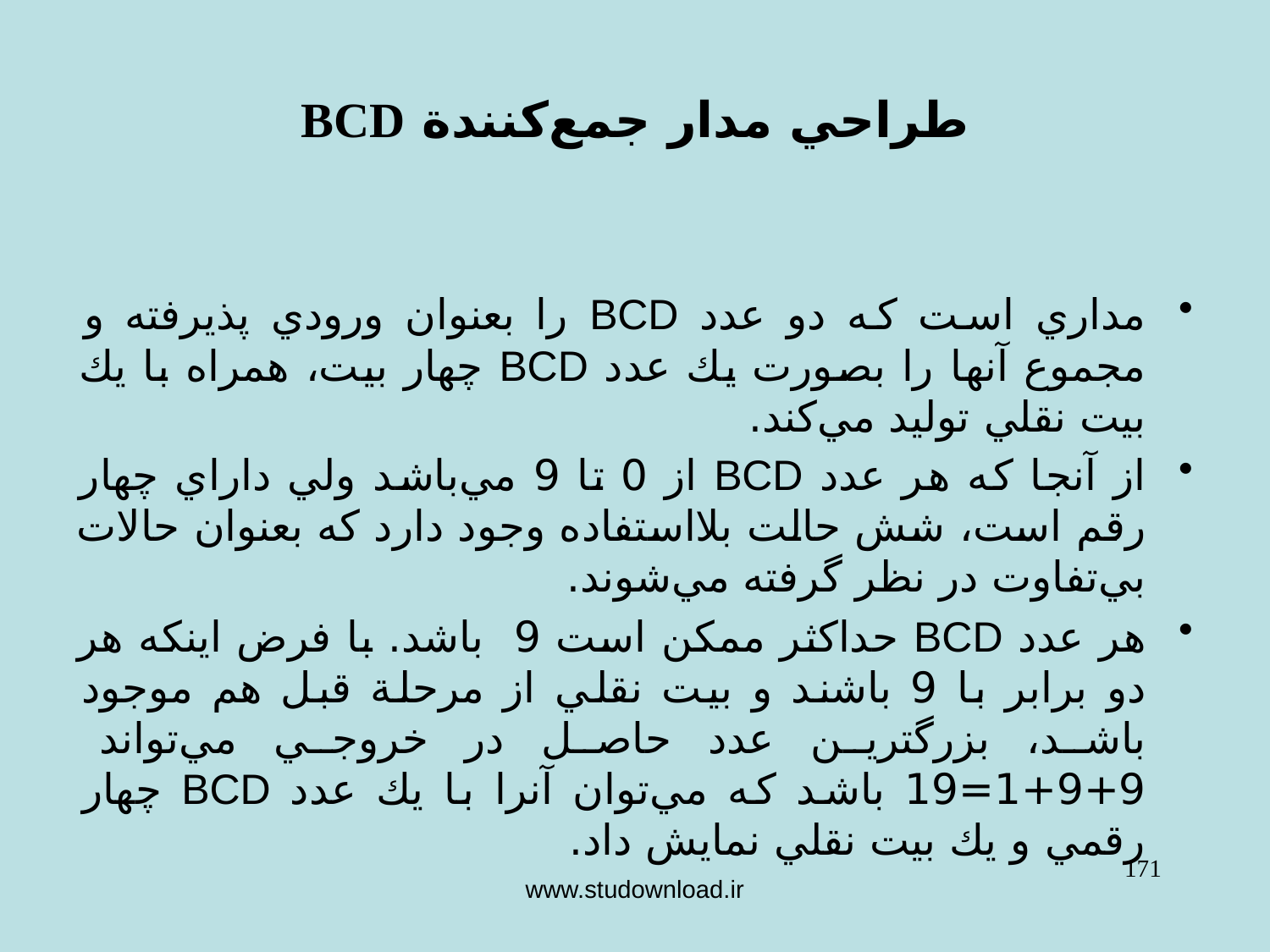

طراحي مدار جمع‌كنندة BCD

مداري است كه دو عدد BCD را بعنوان ورودي پذيرفته و مجموع آنها را بصورت يك عدد BCD چهار بيت، همراه با يك بيت نقلي توليد مي‌كند.
از آنجا كه هر عدد BCD از 0 تا 9 مي‌باشد ولي داراي چهار رقم است، شش حالت بلااستفاده وجود دارد كه بعنوان حالات بي‌تفاوت در نظر گرفته مي‌شوند.
هر عدد BCD حداكثر ممكن است 9  باشد. با فرض اينكه هر دو برابر با 9 باشند و بيت نقلي از مرحلة قبل هم موجود باشد، بزرگترين عدد حاصل در خروجي مي‌تواند 9+9+1=19 باشد كه مي‌توان آنرا با يك عدد BCD چهار رقمي و يك بيت نقلي نمايش داد.

171
www.studownload.ir